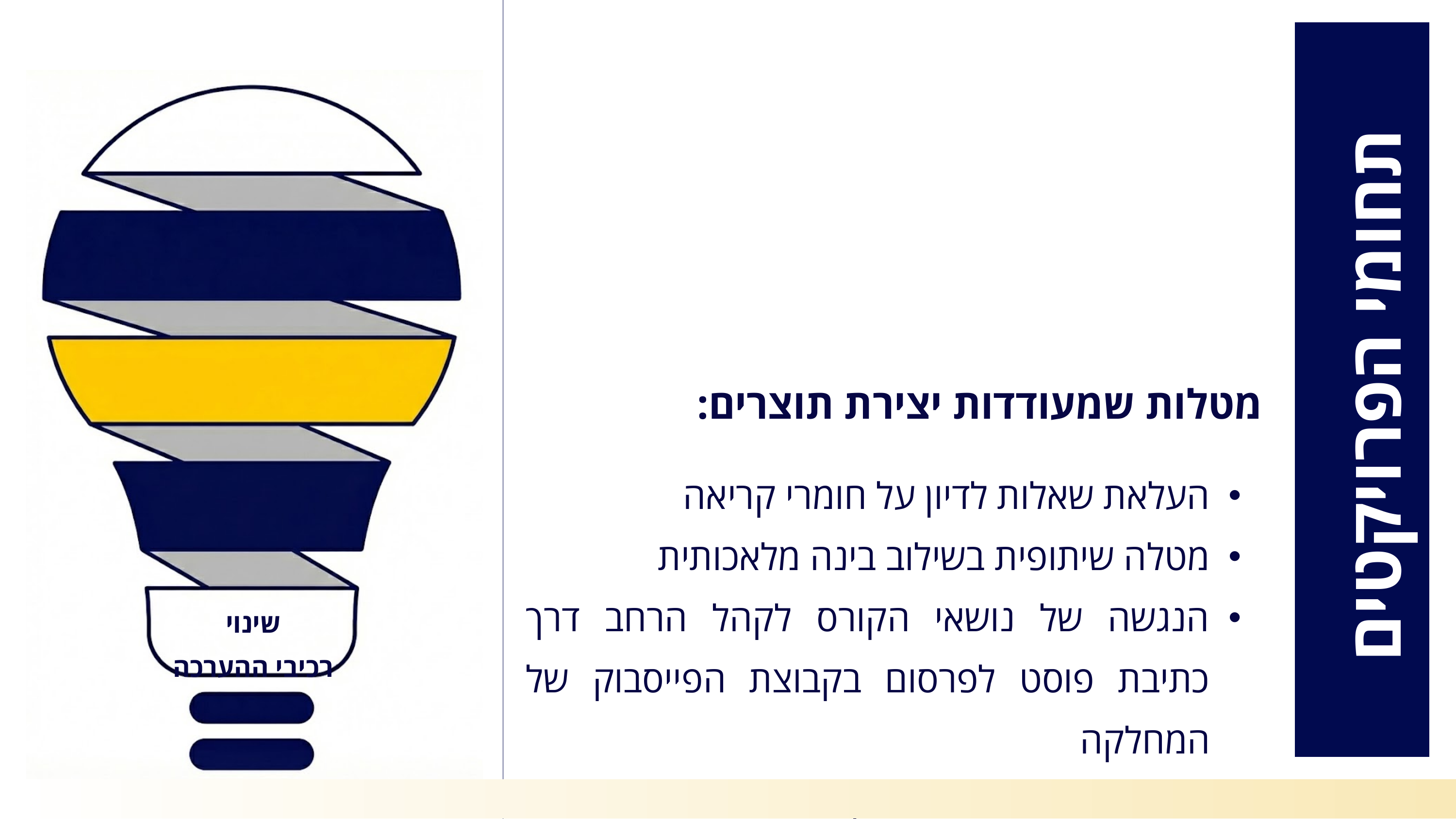

הוספת רכיבי תרגול

מטלות שמעודדות יצירת תוצרים:
תחומי הפרויקטים
העלאת שאלות לדיון על חומרי קריאה
מטלה שיתופית בשילוב בינה מלאכותית
הנגשה של נושאי הקורס לקהל הרחב דרך כתיבת פוסט לפרסום בקבוצת הפייסבוק של המחלקה
סימולציות המדמות פתרון סכסוכים
שינוי
רכיבי ההערכה